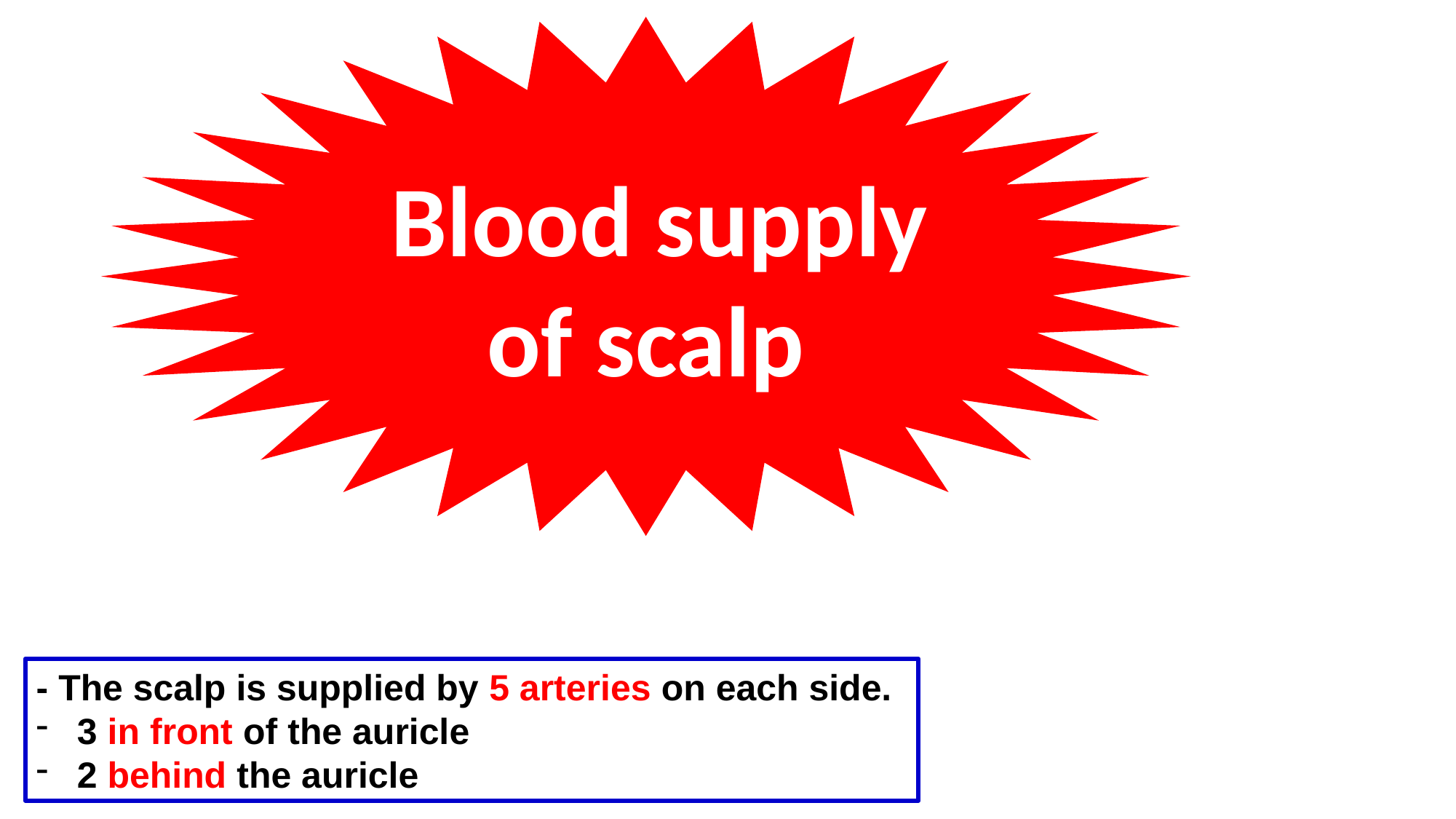

Blood supply
of scalp
- The scalp is supplied by 5 arteries on each side.
3 in front of the auricle
2 behind the auricle